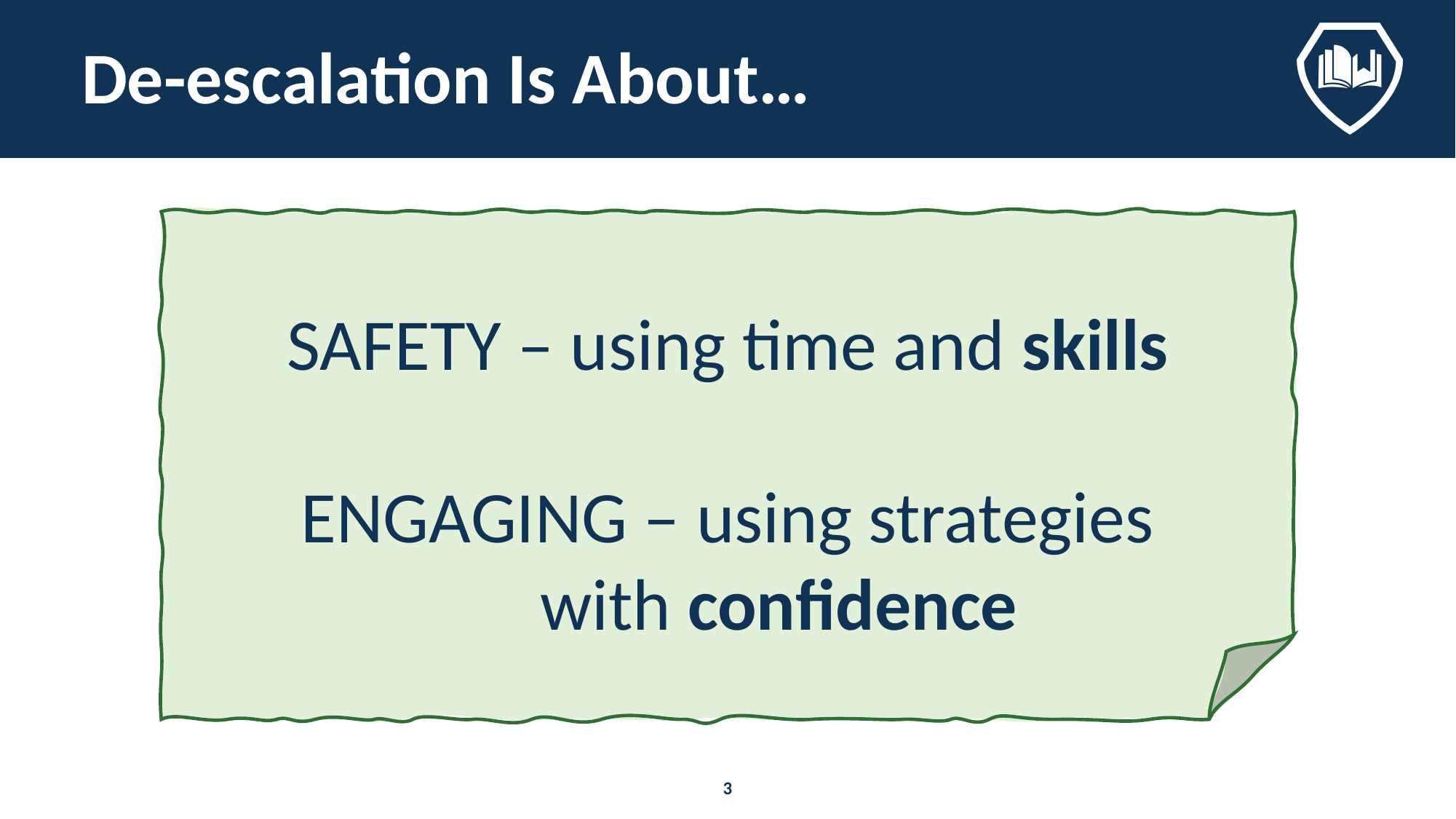

# De-escalation Is About…

SAFETY – using time and skills
ENGAGING – using strategies with confidence